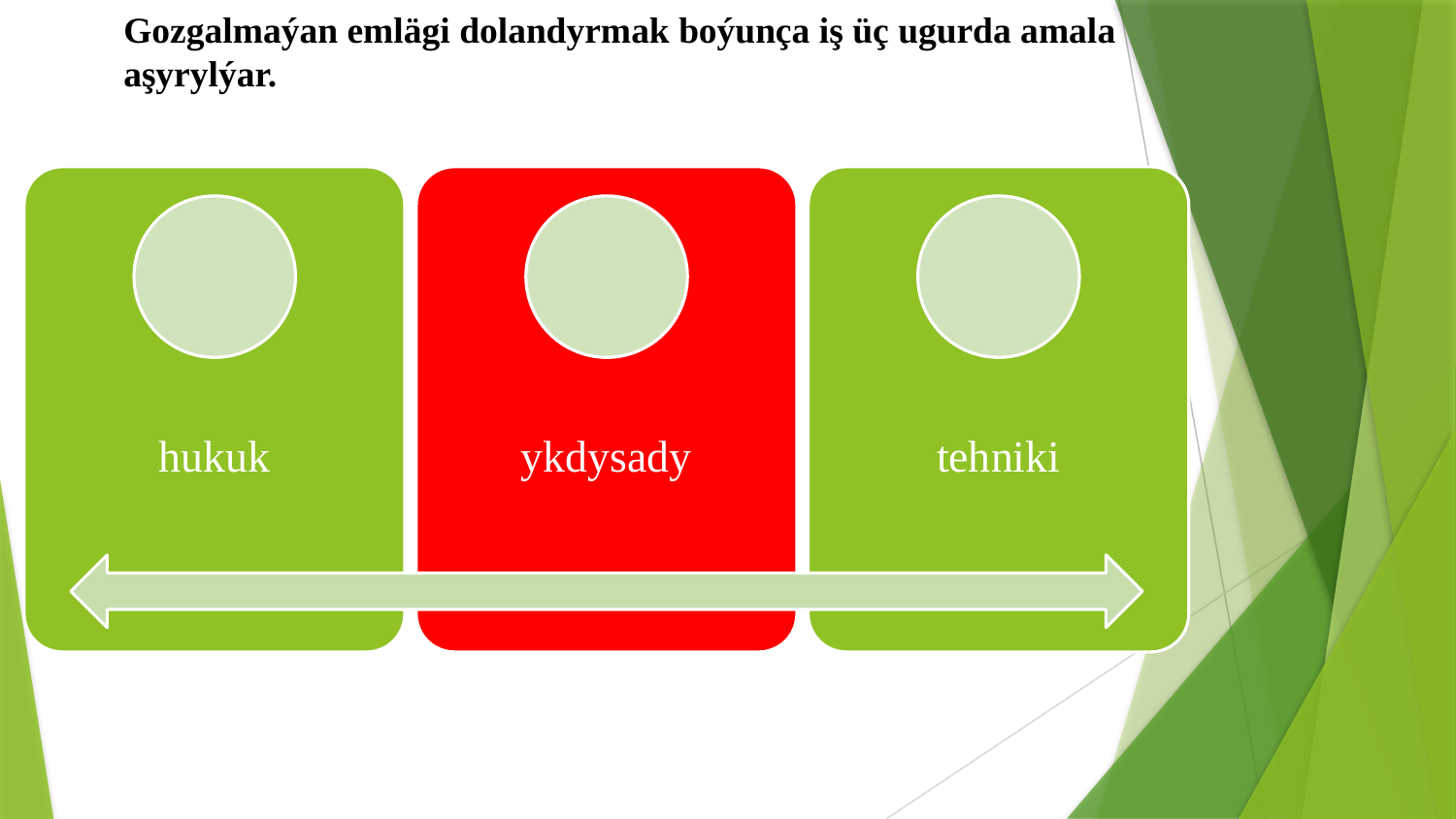

Gozgalmaýan emlägi dolandyrmak boýunça iş üç ugurda amala aşyrylýar.
hukuk
ykdysady
tehniki